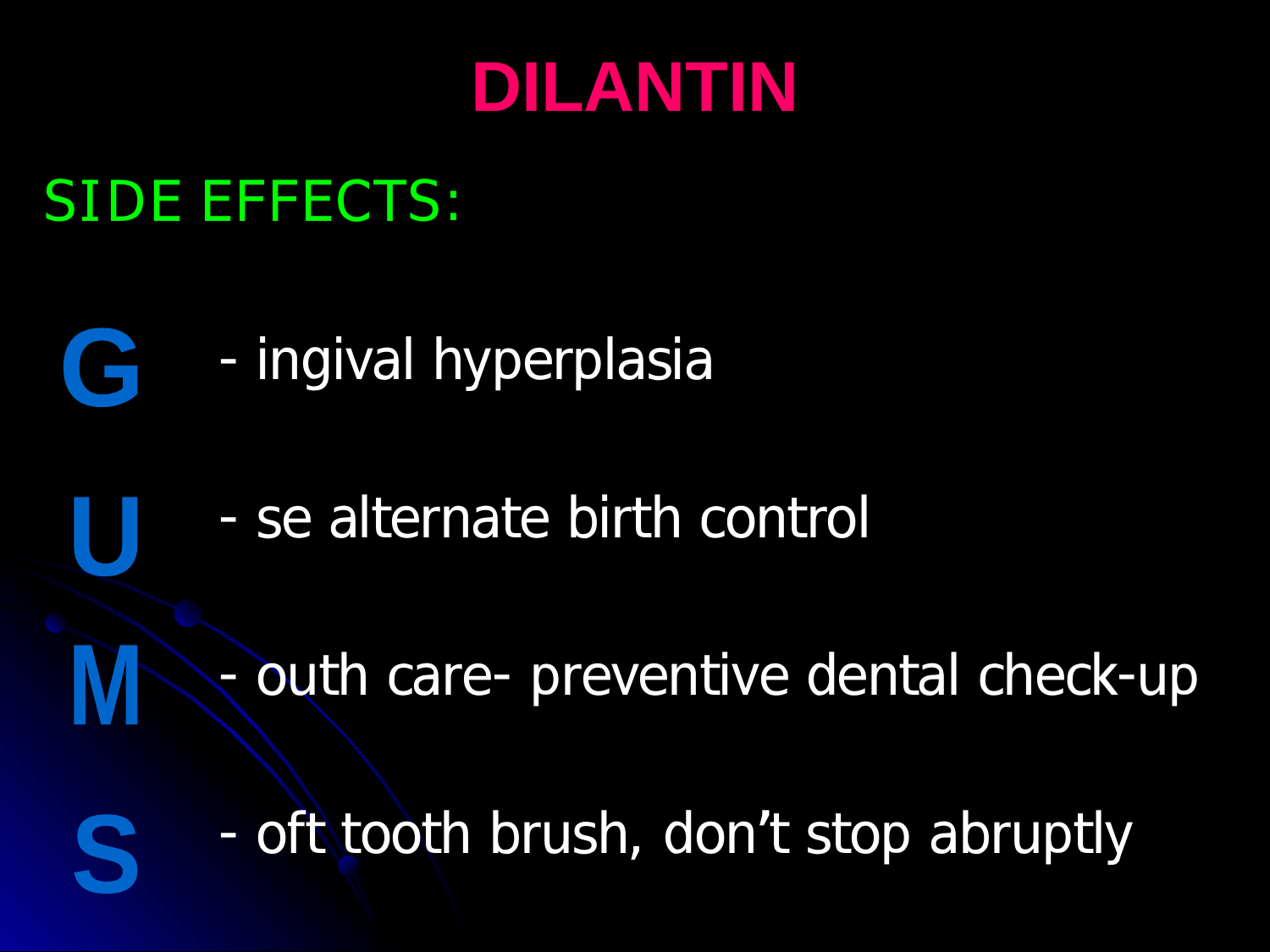

# DILANTIN
SIDE EFFECTS:

		- ingival hyperplasia

		- se alternate birth control

		- outh care- preventive dental check-up

		- oft tooth brush, don’t stop abruptly
G
U
M
S